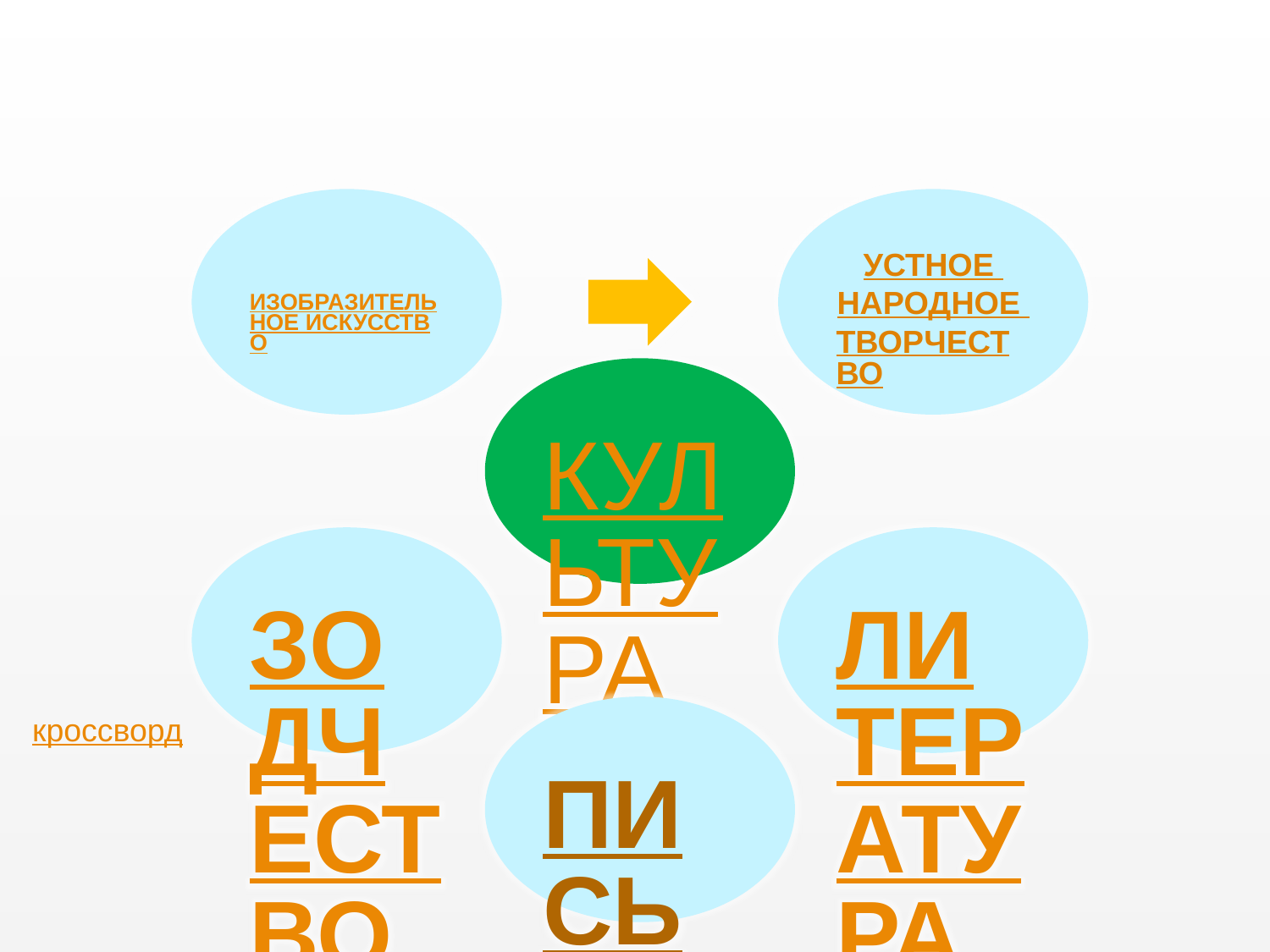

КУЛЬТУРА
УСТНОЕ НАРОДНОЕ ТВОРЧЕСТВО
ИЗОБРАЗИТЕЛЬНОЕ ИСКУССТВО
кроссворд